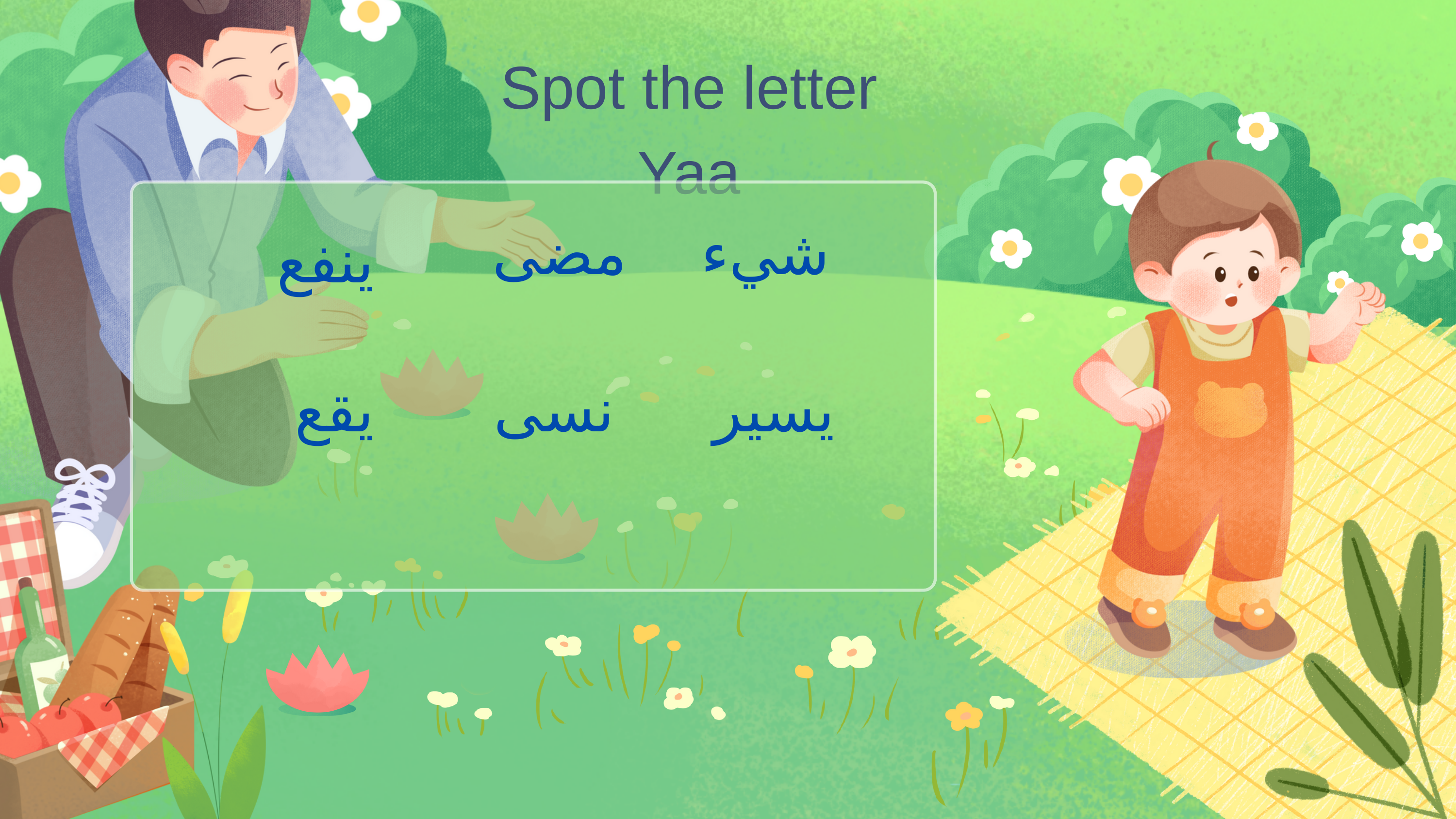

Spot the letter Yaa

مضى
شيء
ينفع

يقع
نسى
يسير